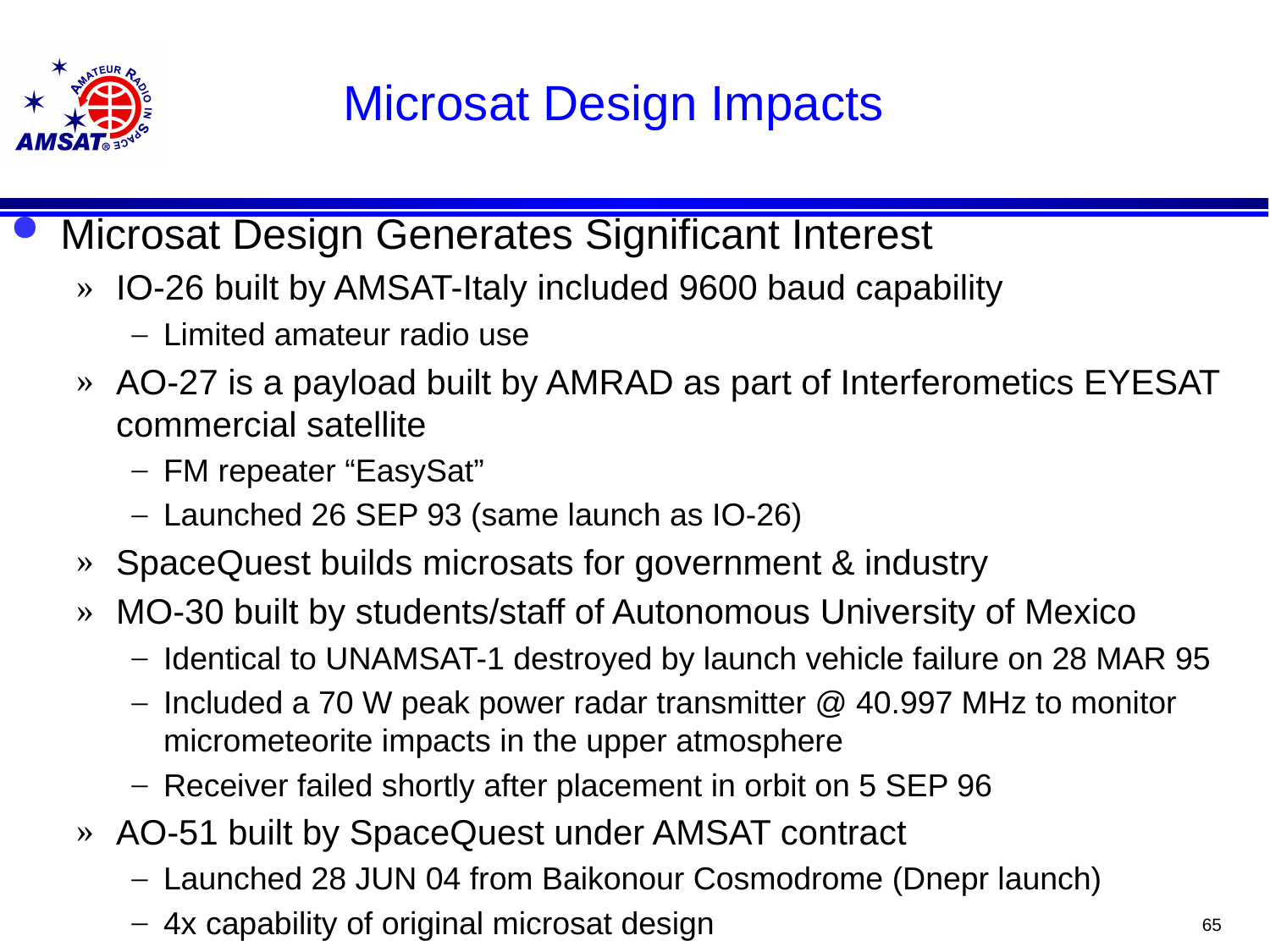

# Microsat Design Impacts
Microsat Design Generates Significant Interest
IO-26 built by AMSAT-Italy included 9600 baud capability
Limited amateur radio use
AO-27 is a payload built by AMRAD as part of Interferometics EYESAT commercial satellite
FM repeater “EasySat”
Launched 26 SEP 93 (same launch as IO-26)
SpaceQuest builds microsats for government & industry
MO-30 built by students/staff of Autonomous University of Mexico
Identical to UNAMSAT-1 destroyed by launch vehicle failure on 28 MAR 95
Included a 70 W peak power radar transmitter @ 40.997 MHz to monitor micrometeorite impacts in the upper atmosphere
Receiver failed shortly after placement in orbit on 5 SEP 96
AO-51 built by SpaceQuest under AMSAT contract
Launched 28 JUN 04 from Baikonour Cosmodrome (Dnepr launch)
4x capability of original microsat design